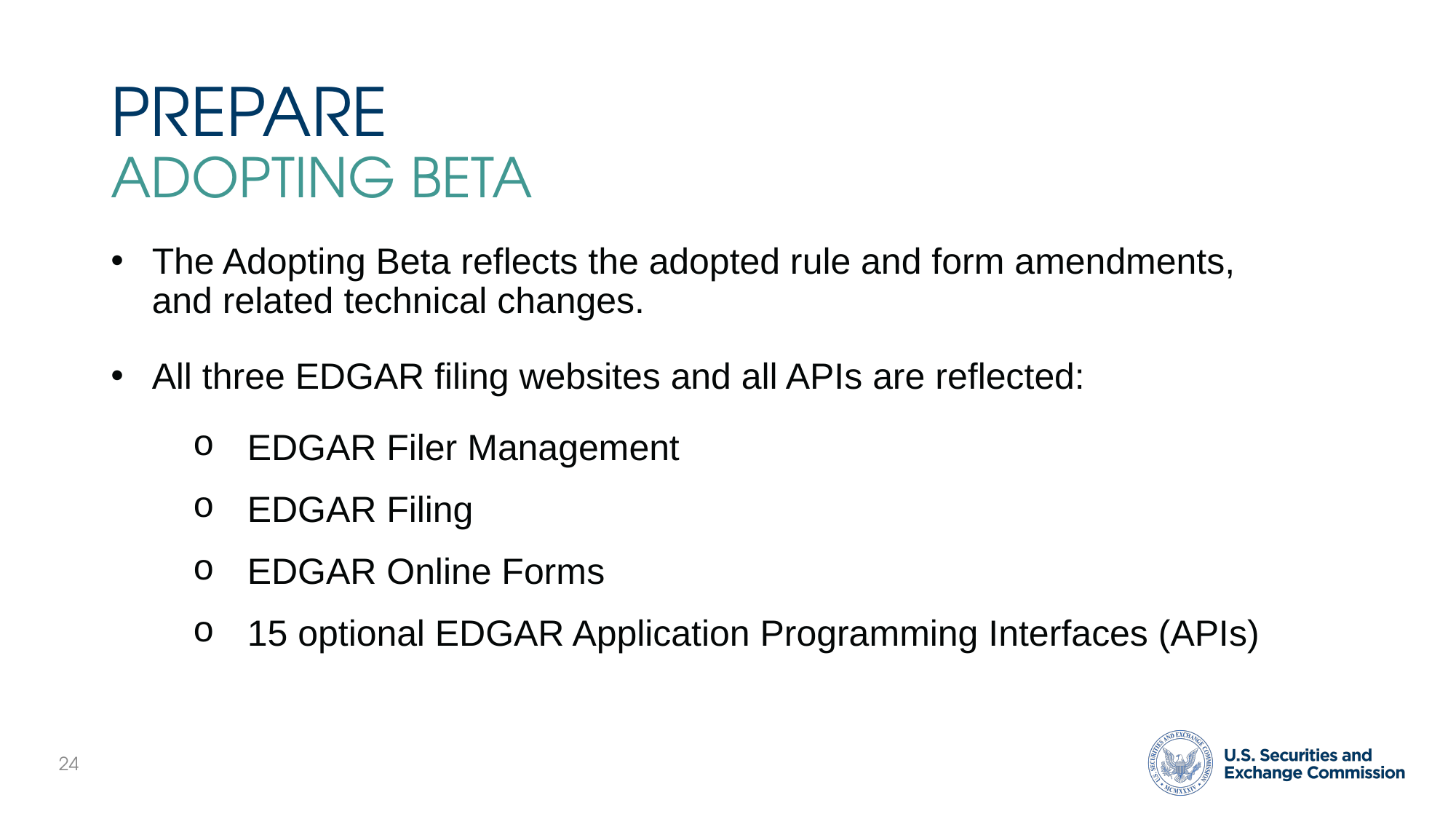

# Prepare adopting Beta
The Adopting Beta reflects the adopted rule and form amendments, and related technical changes.
All three EDGAR filing websites and all APIs are reflected:
EDGAR Filer Management
EDGAR Filing
EDGAR Online Forms
15 optional EDGAR Application Programming Interfaces (APIs)

24